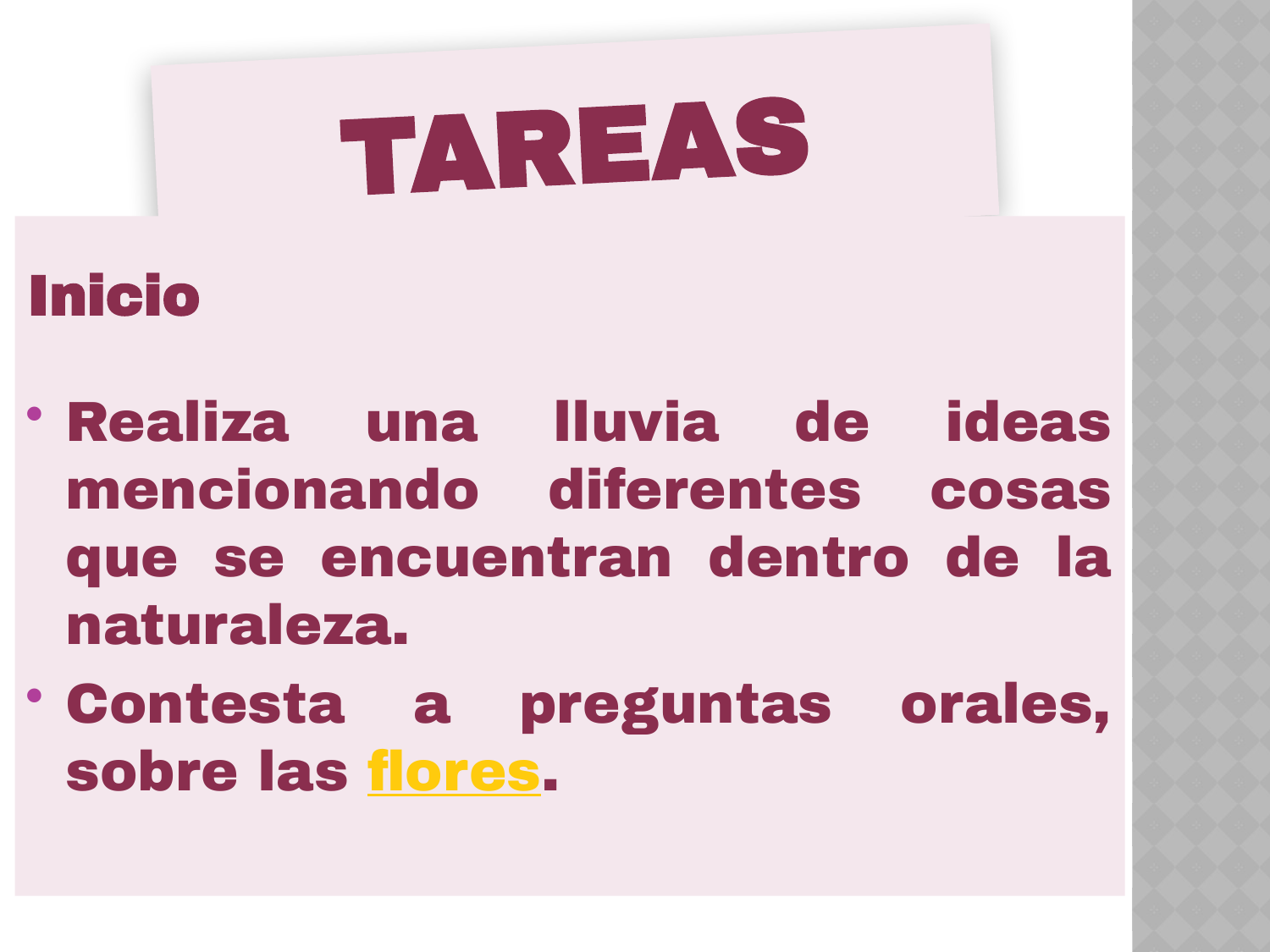

# tareas

Inicio

Realiza una lluvia de ideas mencionando diferentes cosas que se encuentran dentro de la naturaleza.
Contesta a preguntas orales, sobre las flores.